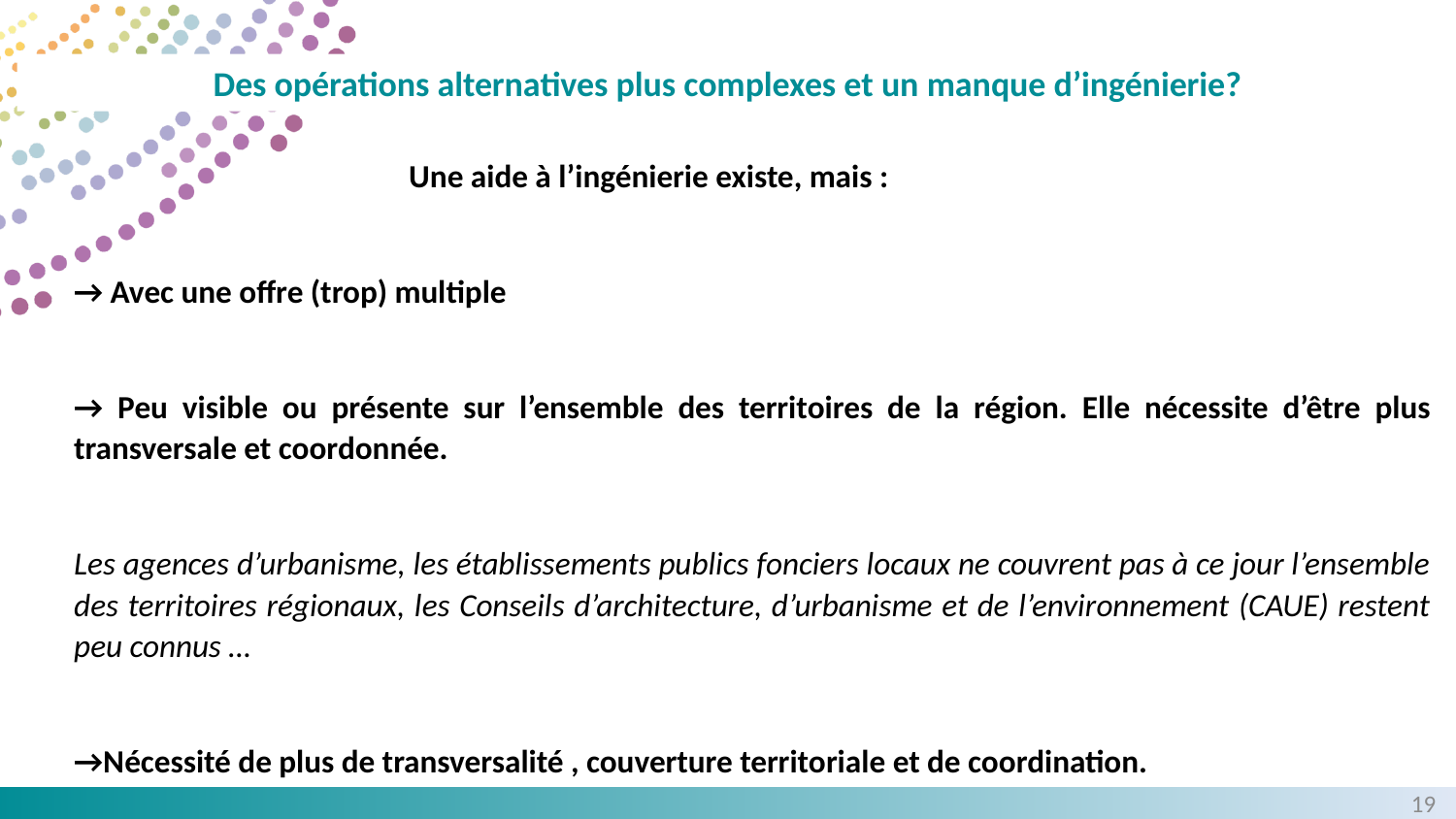

# Des opérations alternatives plus complexes et un manque d’ingénierie?
                                              Une aide à l’ingénierie existe, mais :

→ Avec une offre (trop) multiple

→ Peu visible ou présente sur l’ensemble des territoires de la région. Elle nécessite d’être plus transversale et coordonnée.

Les agences d’urbanisme, les établissements publics fonciers locaux ne couvrent pas à ce jour l’ensemble des territoires régionaux, les Conseils d’architecture, d’urbanisme et de l’environnement (CAUE) restent peu connus …

→Nécessité de plus de transversalité , couverture territoriale et de coordination.
19